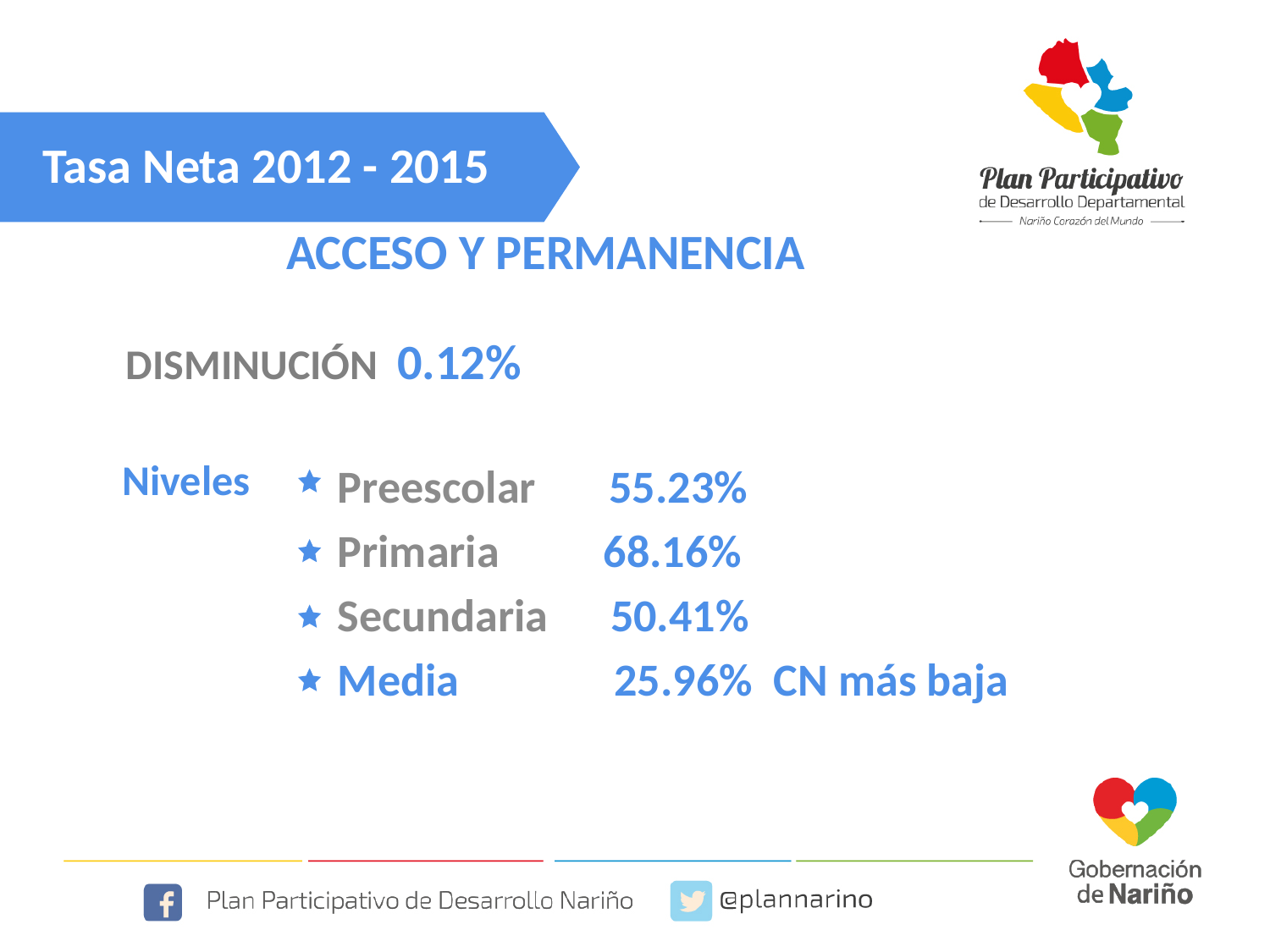

Tasa Neta 2012 - 2015
ACCESO Y PERMANENCIA
DISMINUCIÓN  0.12%
Niveles
Preescolar       55.23%
Primaria          68.16%
Secundaria      50.41%
Media               25.96%  CN más baja